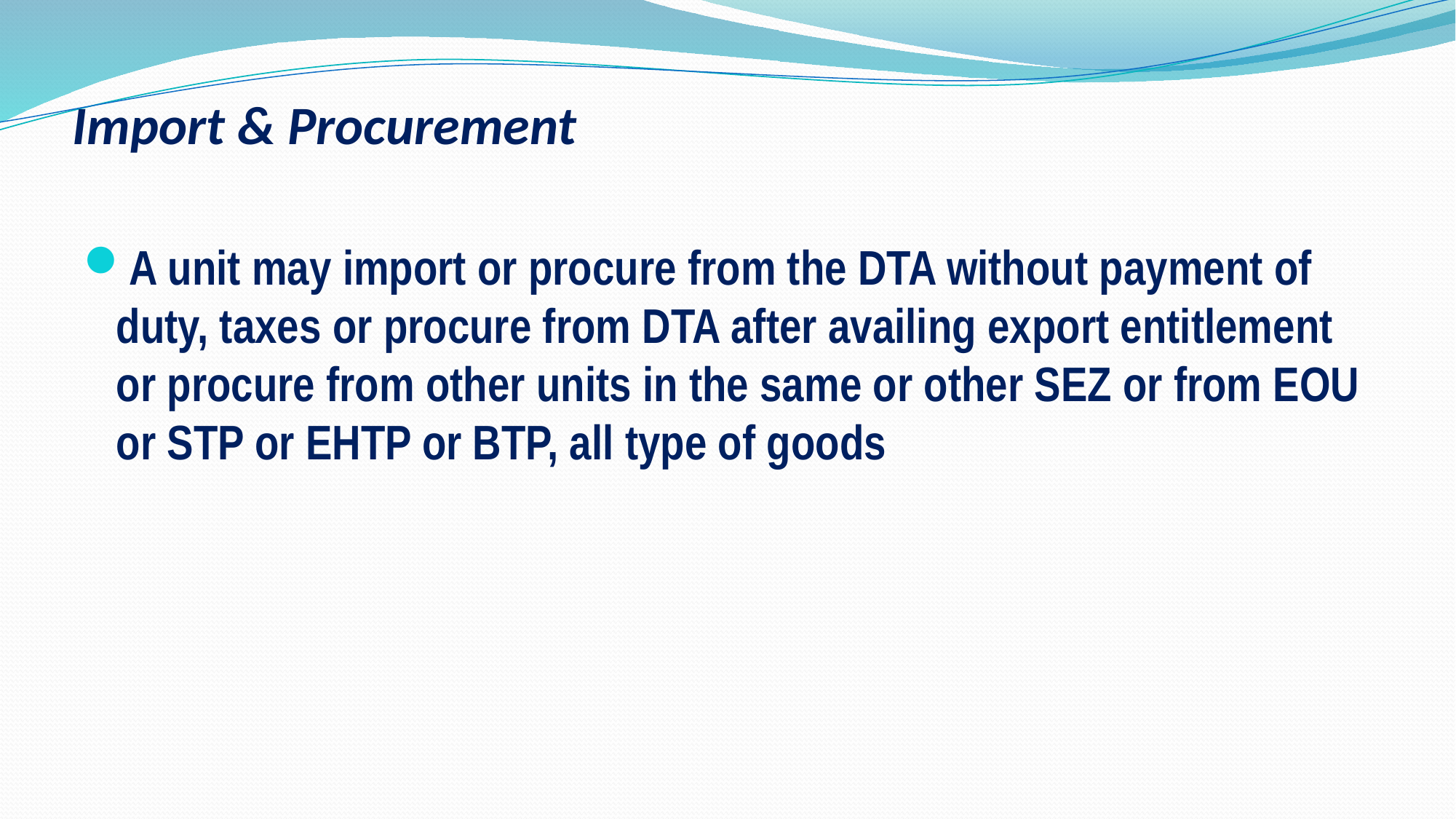

# Import & Procurement
A unit may import or procure from the DTA without payment of duty, taxes or procure from DTA after availing export entitlement or procure from other units in the same or other SEZ or from EOU or STP or EHTP or BTP, all type of goods